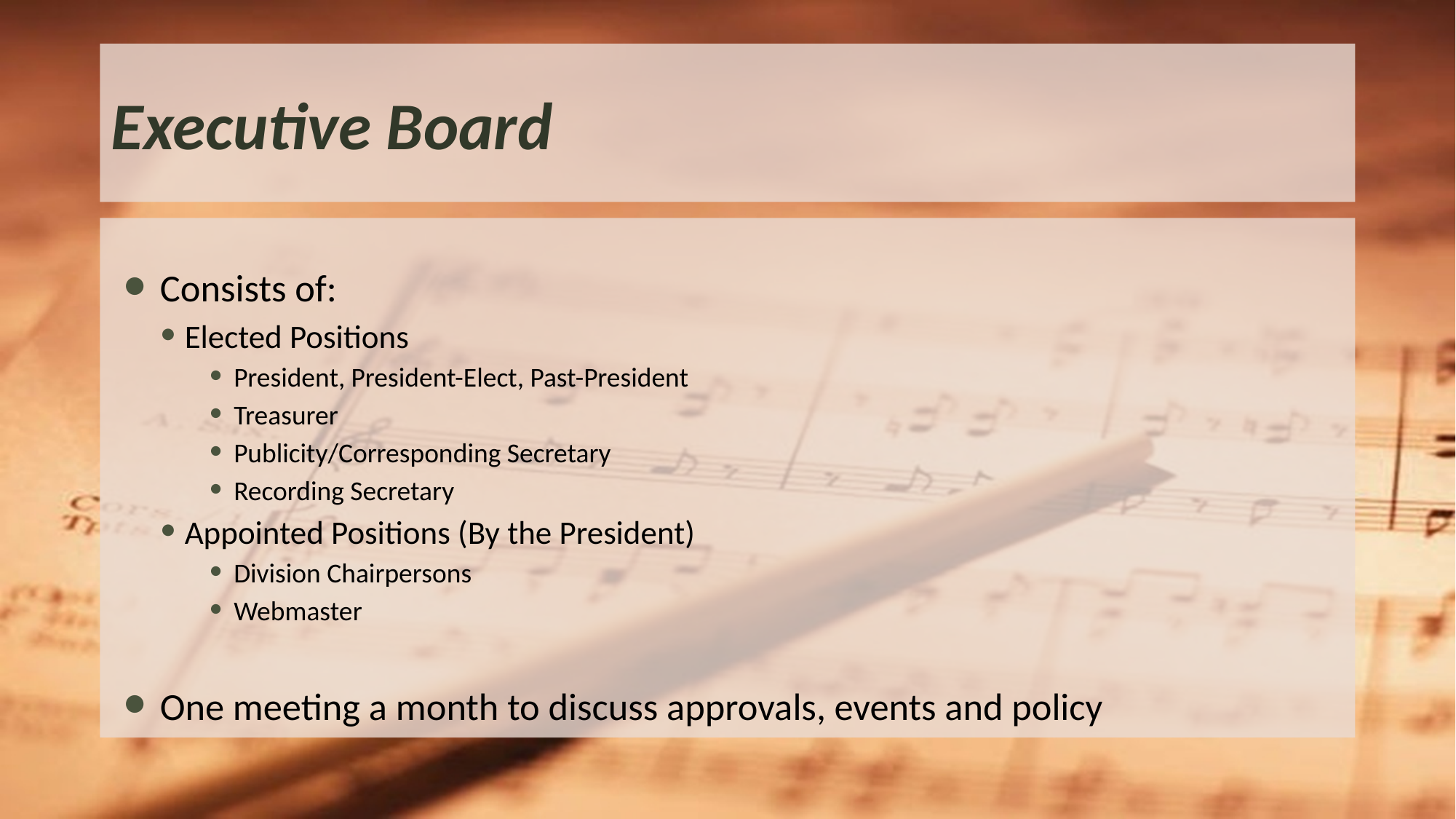

# Executive Board

Consists of:
Elected Positions
President, President-Elect, Past-President
Treasurer
Publicity/Corresponding Secretary
Recording Secretary
Appointed Positions (By the President)
Division Chairpersons
Webmaster

One meeting a month to discuss approvals, events and policy